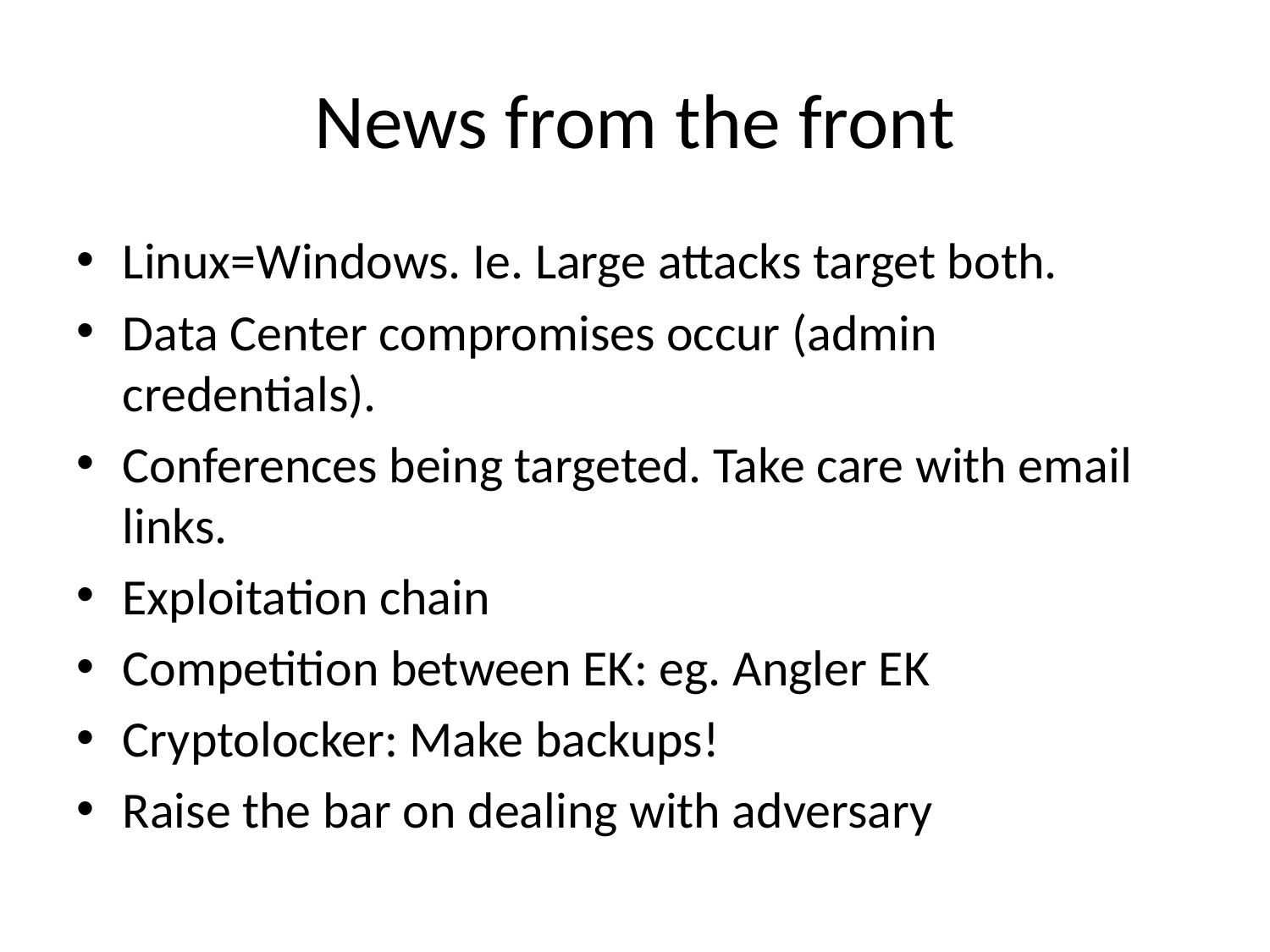

# News from the front
Linux=Windows. Ie. Large attacks target both.
Data Center compromises occur (admin credentials).
Conferences being targeted. Take care with email links.
Exploitation chain
Competition between EK: eg. Angler EK
Cryptolocker: Make backups!
Raise the bar on dealing with adversary